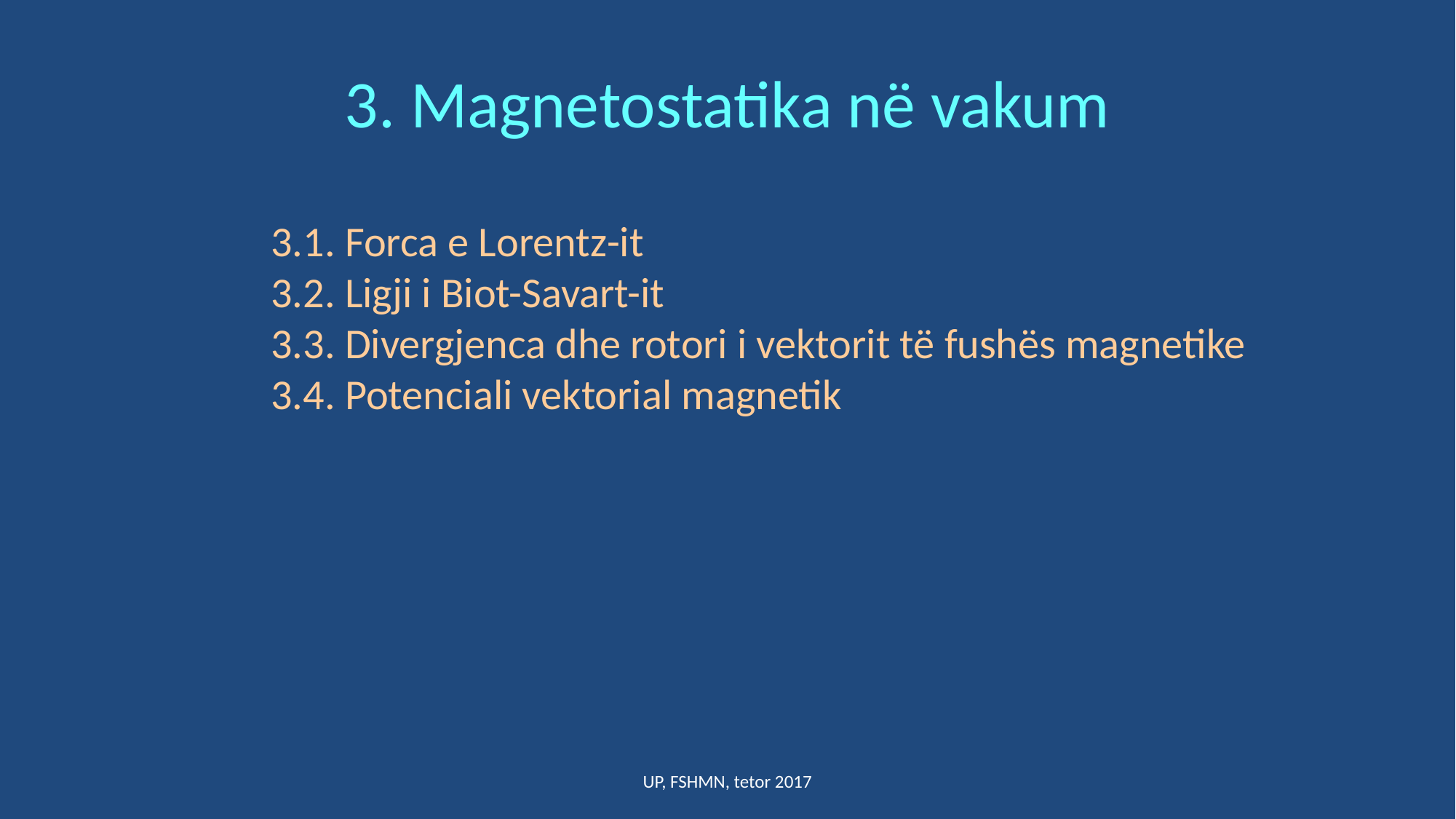

# 3. Magnetostatika në vakum
3.1. Forca e Lorentz-it
3.2. Ligji i Biot-Savart-it
3.3. Divergjenca dhe rotori i vektorit të fushës magnetike
3.4. Potenciali vektorial magnetik
UP, FSHMN, tetor 2017